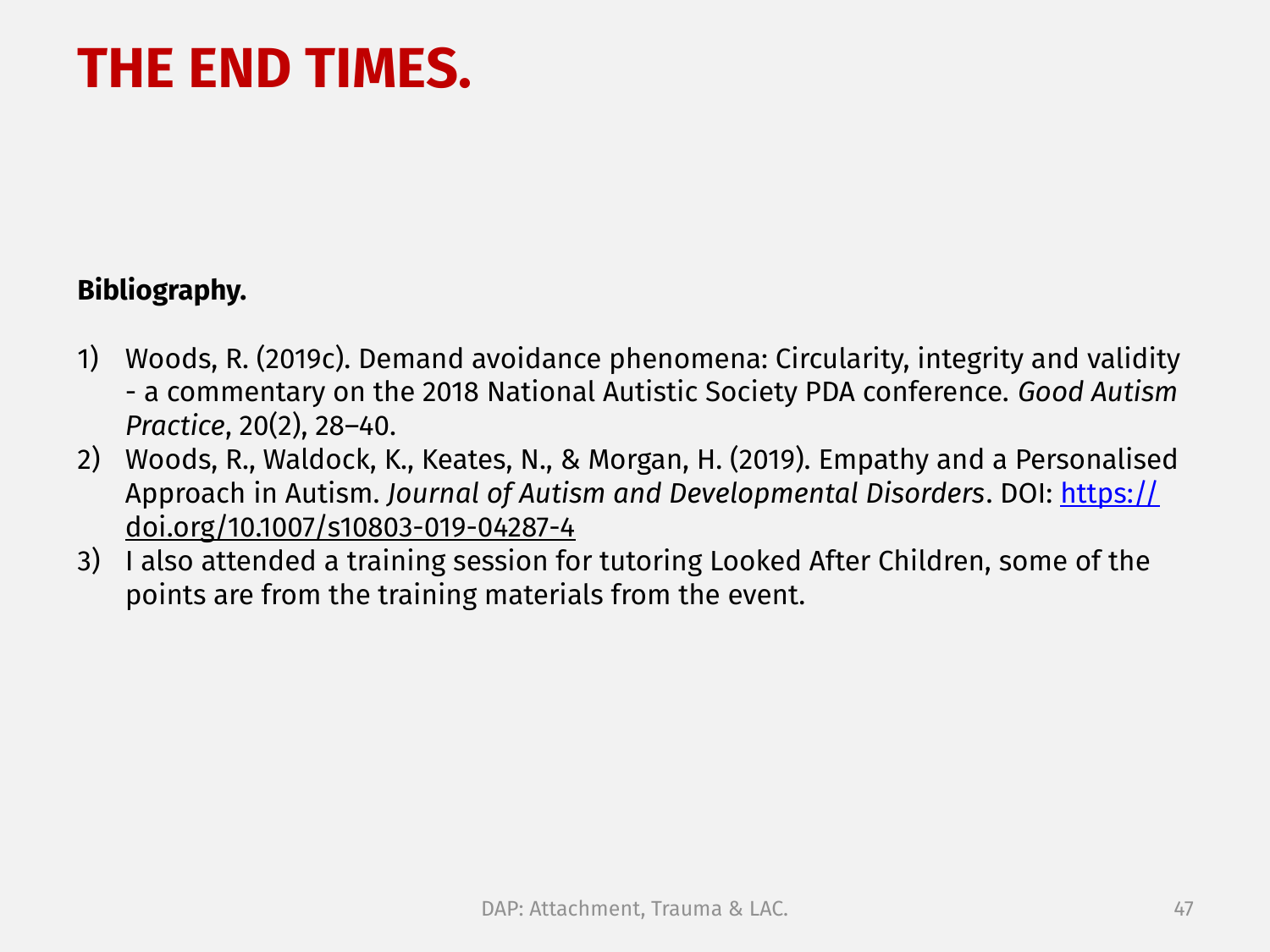

THE END TIMES.
Bibliography.

Woods, R. (2019c). Demand avoidance phenomena: Circularity, integrity and validity - a commentary on the 2018 National Autistic Society PDA conference. Good Autism Practice, 20(2), 28–40.
Woods, R., Waldock, K., Keates, N., & Morgan, H. (2019). Empathy and a Personalised Approach in Autism. Journal of Autism and Developmental Disorders. DOI: https://doi.org/10.1007/s10803-019-04287-4
I also attended a training session for tutoring Looked After Children, some of the points are from the training materials from the event.
DAP: Attachment, Trauma & LAC.
47